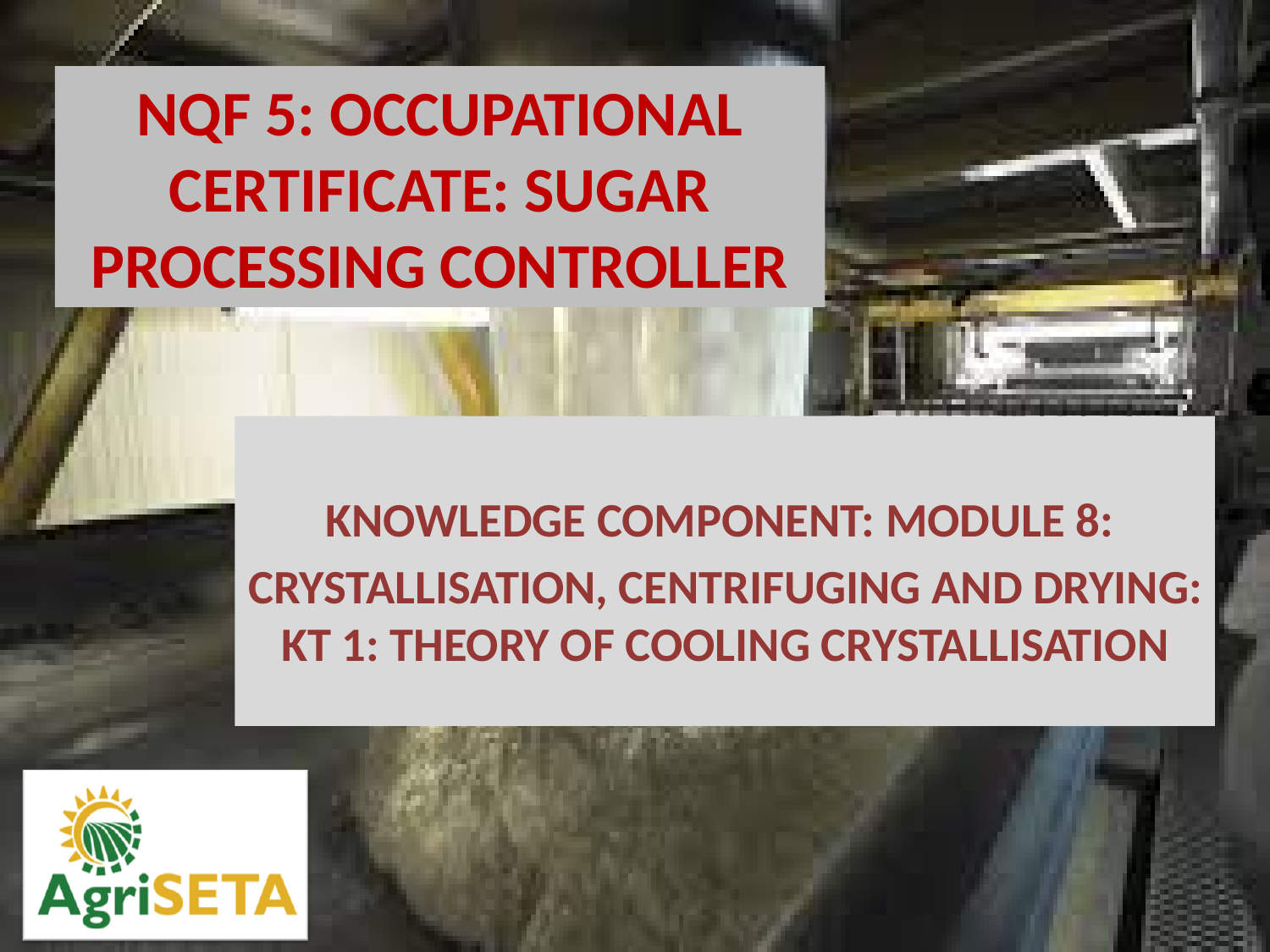

KNOWLEDGE COMPONENT: MODULE 8:
CRYSTALLISATION, CENTRIFUGING AND DRYING: KT 1: THEORY OF COOLING CRYSTALLISATION